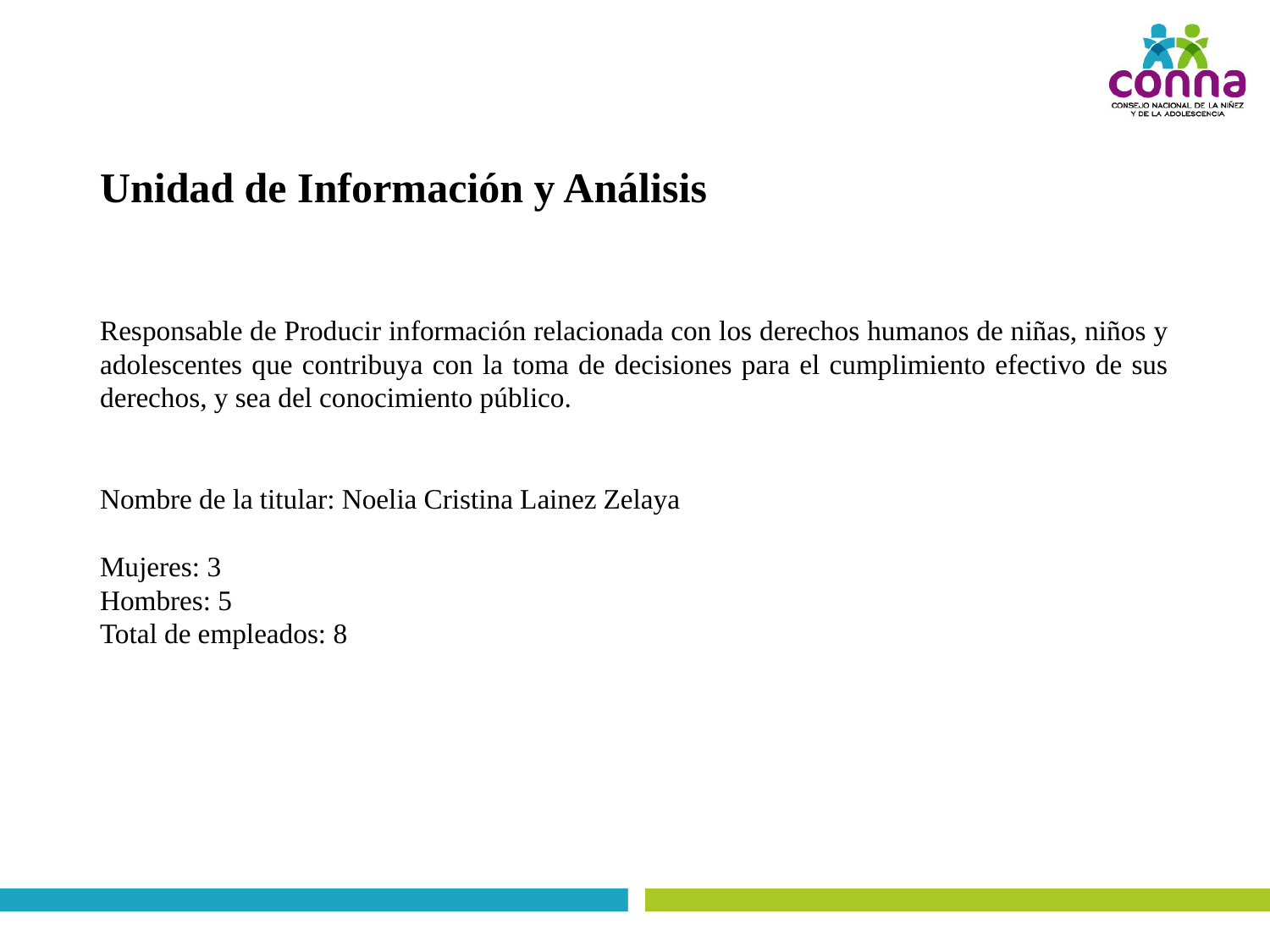

# Unidad de Información y Análisis
Responsable de Producir información relacionada con los derechos humanos de niñas, niños y adolescentes que contribuya con la toma de decisiones para el cumplimiento efectivo de sus derechos, y sea del conocimiento público.

Nombre de la titular: Noelia Cristina Lainez Zelaya

Mujeres: 3
Hombres: 5
Total de empleados: 8